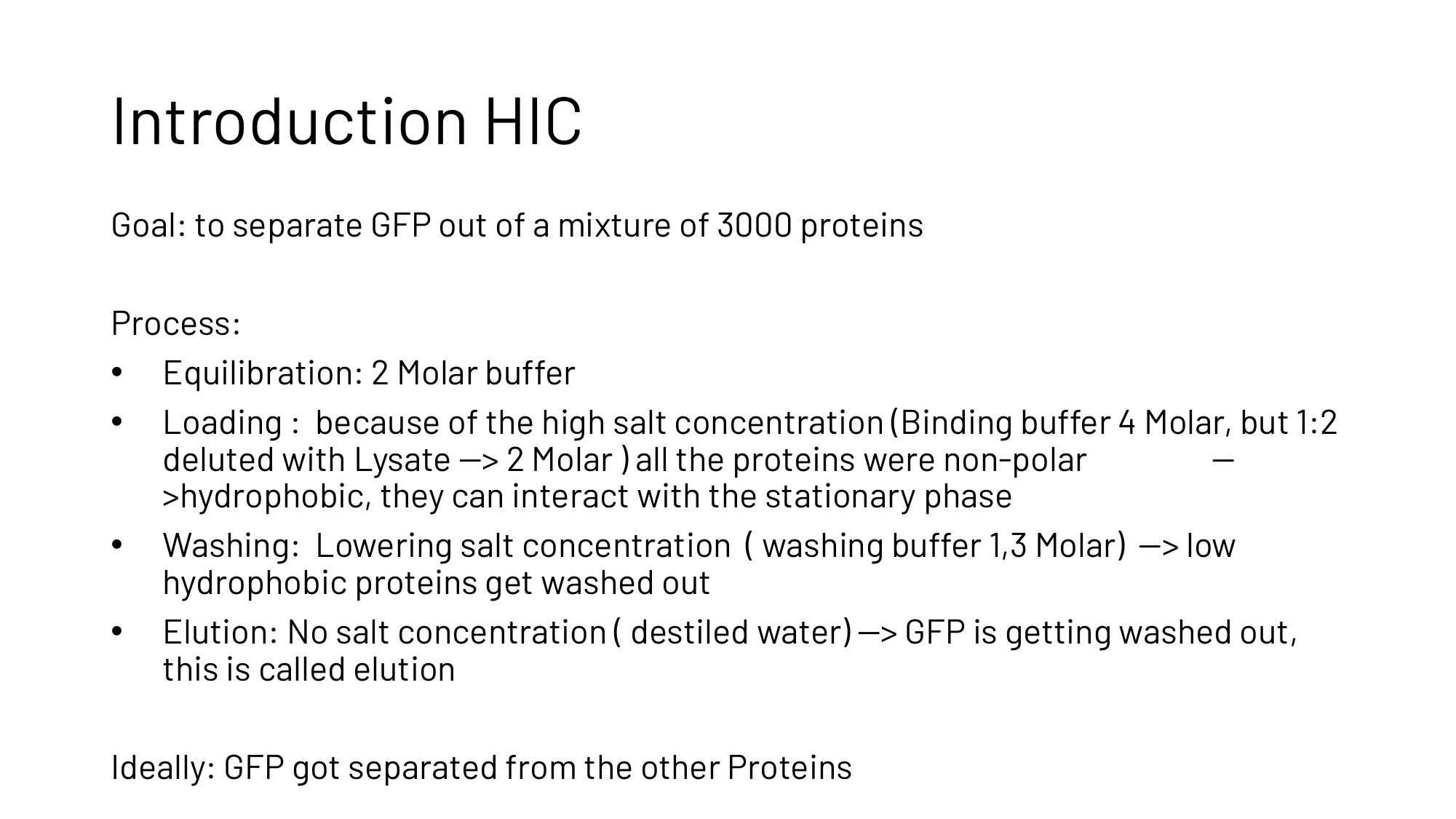

# Introduction HIC
Goal: to separate GFP out of a mixture of 3000 proteins

Process:
Equilibration: 2 Molar buffer
Loading :  because of the high salt concentration (Binding buffer 4 Molar, but 1:2 deluted with Lysate --> 2 Molar ) all the proteins were non-polar                  -->hydrophobic, they can interact with the stationary phase
Washing:  Lowering salt concentration  ( washing buffer 1,3 Molar)  --> low hydrophobic proteins get washed out
Elution: No salt concentration ( destiled water) --> GFP is getting washed out, this is called elution

Ideally: GFP got separated from the other Proteins